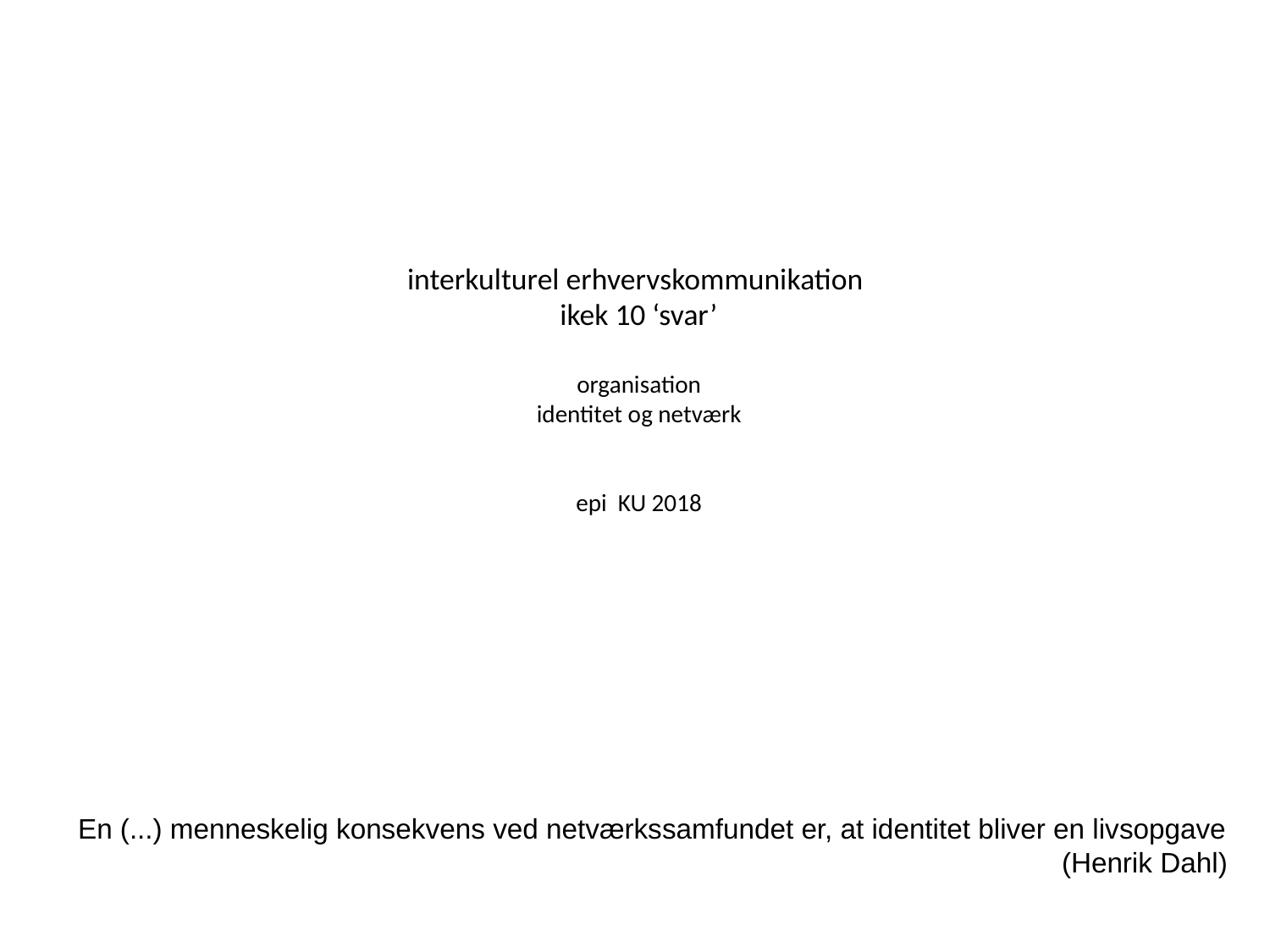

# interkulturel erhvervskommunikation ikek 10 ‘svar’ organisation identitet og netværk epi  KU 2018
En (...) menneskelig konsekvens ved netværkssamfundet er, at identitet bliver en livsopgave (Henrik Dahl)